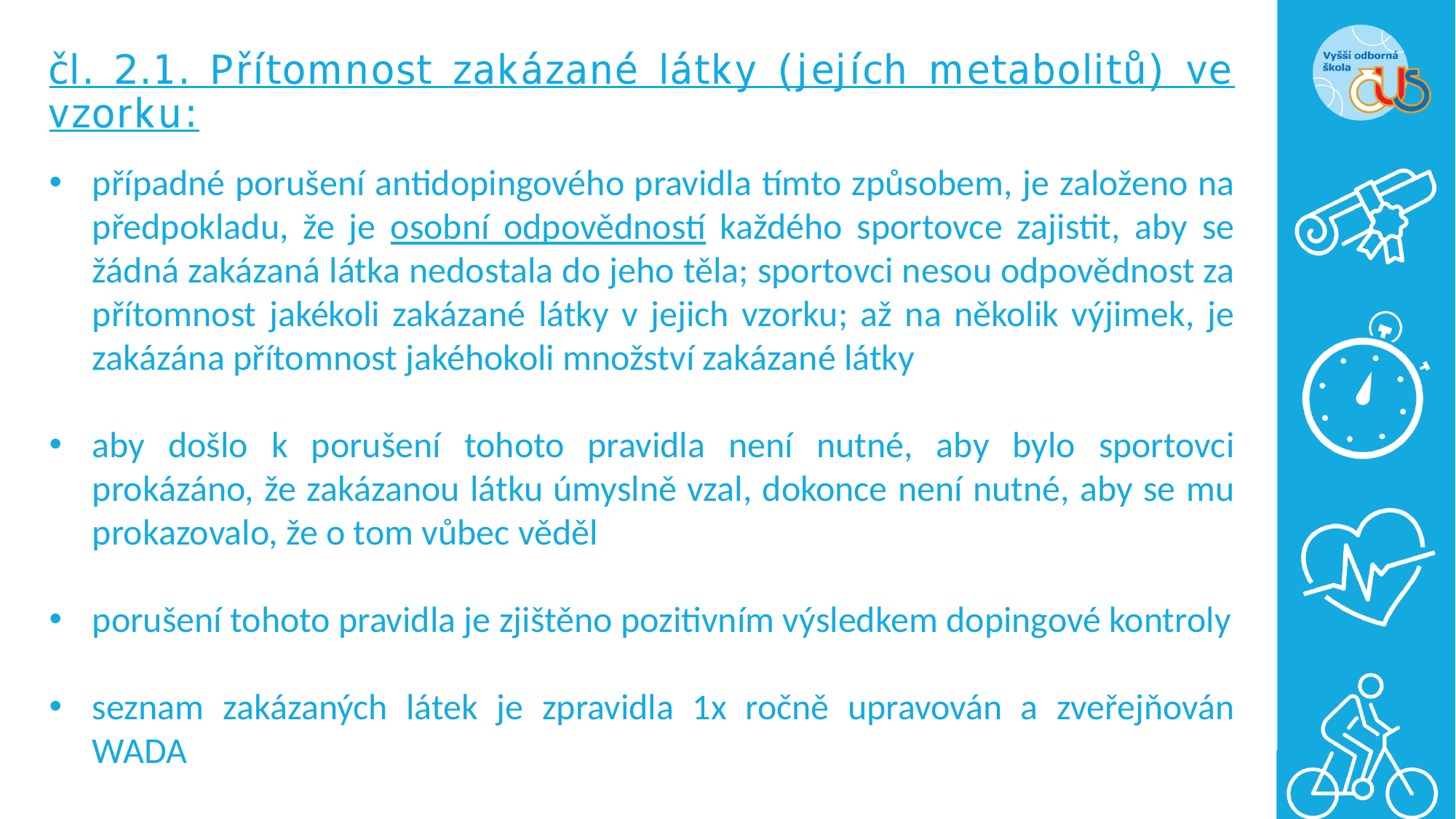

# čl. 2.1. Přítomnost zakázané látky (jejích metabolitů) ve vzorku:
případné porušení antidopingového pravidla tímto způsobem, je založeno na předpokladu, že je osobní odpovědností každého sportovce zajistit, aby se žádná zakázaná látka nedostala do jeho těla; sportovci nesou odpovědnost za přítomnost jakékoli zakázané látky v jejich vzorku; až na několik výjimek, je zakázána přítomnost jakéhokoli množství zakázané látky

aby došlo k porušení tohoto pravidla není nutné, aby bylo sportovci prokázáno, že zakázanou látku úmyslně vzal, dokonce není nutné, aby se mu prokazovalo, že o tom vůbec věděl

porušení tohoto pravidla je zjištěno pozitivním výsledkem dopingové kontroly

seznam zakázaných látek je zpravidla 1x ročně upravován a zveřejňován WADA